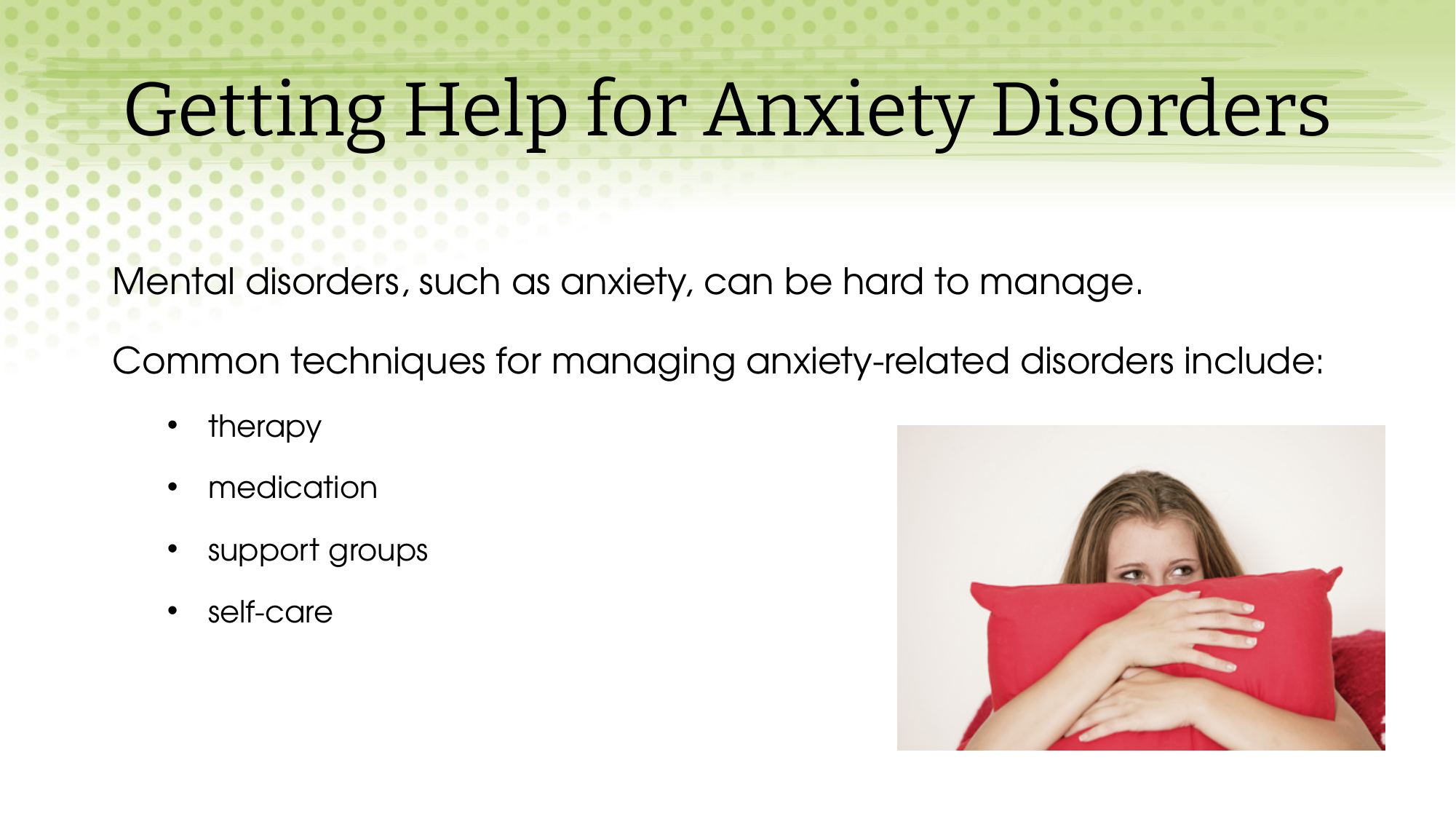

# Getting Help for Anxiety Disorders
Mental disorders, such as anxiety, can be hard to manage.
Common techniques for managing anxiety-related disorders include:
therapy
medication
support groups
self-care